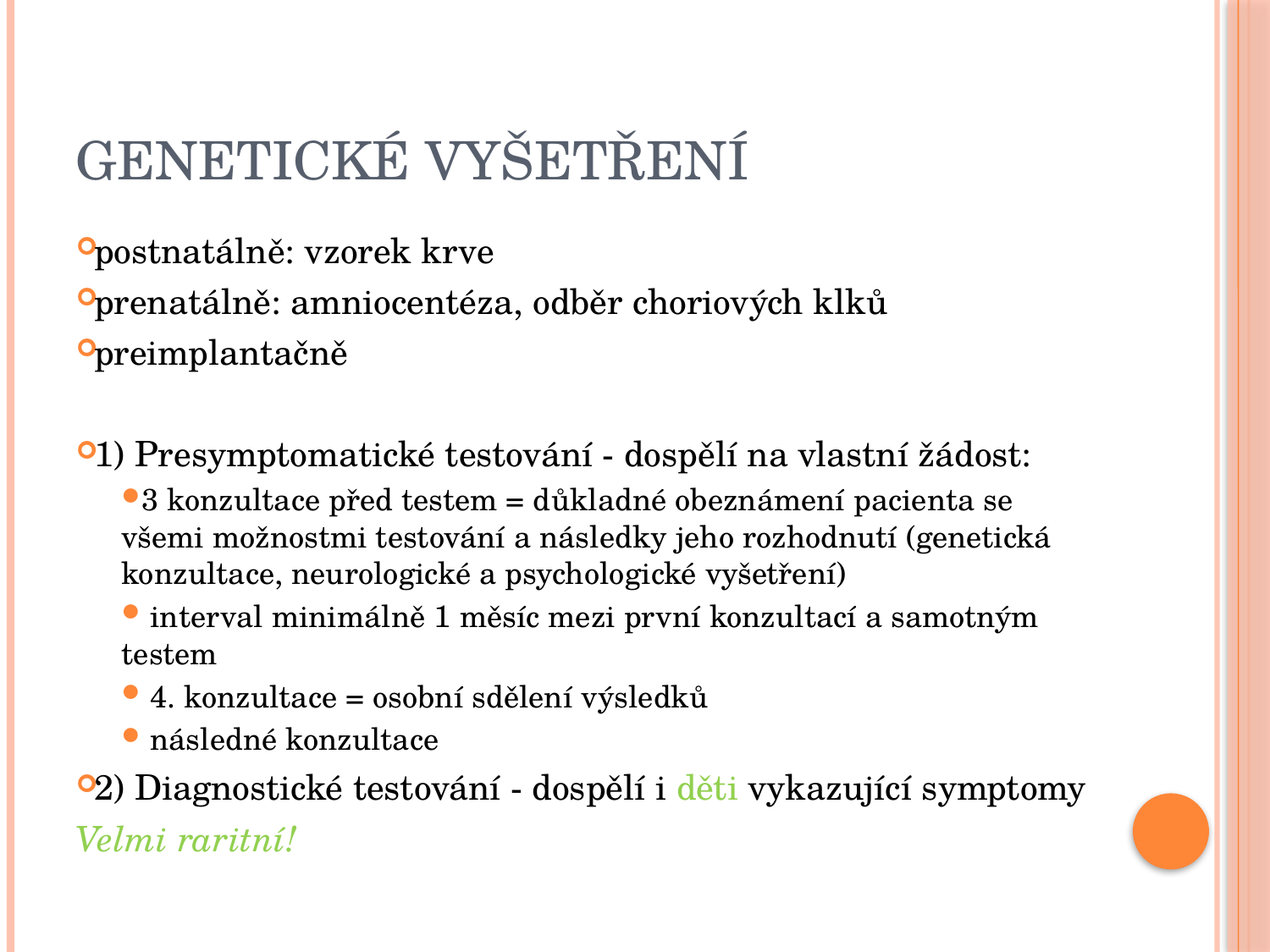

# Genetické vyšetření
postnatálně: vzorek krve
prenatálně: amniocentéza, odběr choriových klků
preimplantačně

1) Presymptomatické testování - dospělí na vlastní žádost:
3 konzultace před testem = důkladné obeznámení pacienta se všemi možnostmi testování a následky jeho rozhodnutí (genetická konzultace, neurologické a psychologické vyšetření)
 interval minimálně 1 měsíc mezi první konzultací a samotným testem
 4. konzultace = osobní sdělení výsledků
 následné konzultace
2) Diagnostické testování - dospělí i děti vykazující symptomy
Velmi raritní!